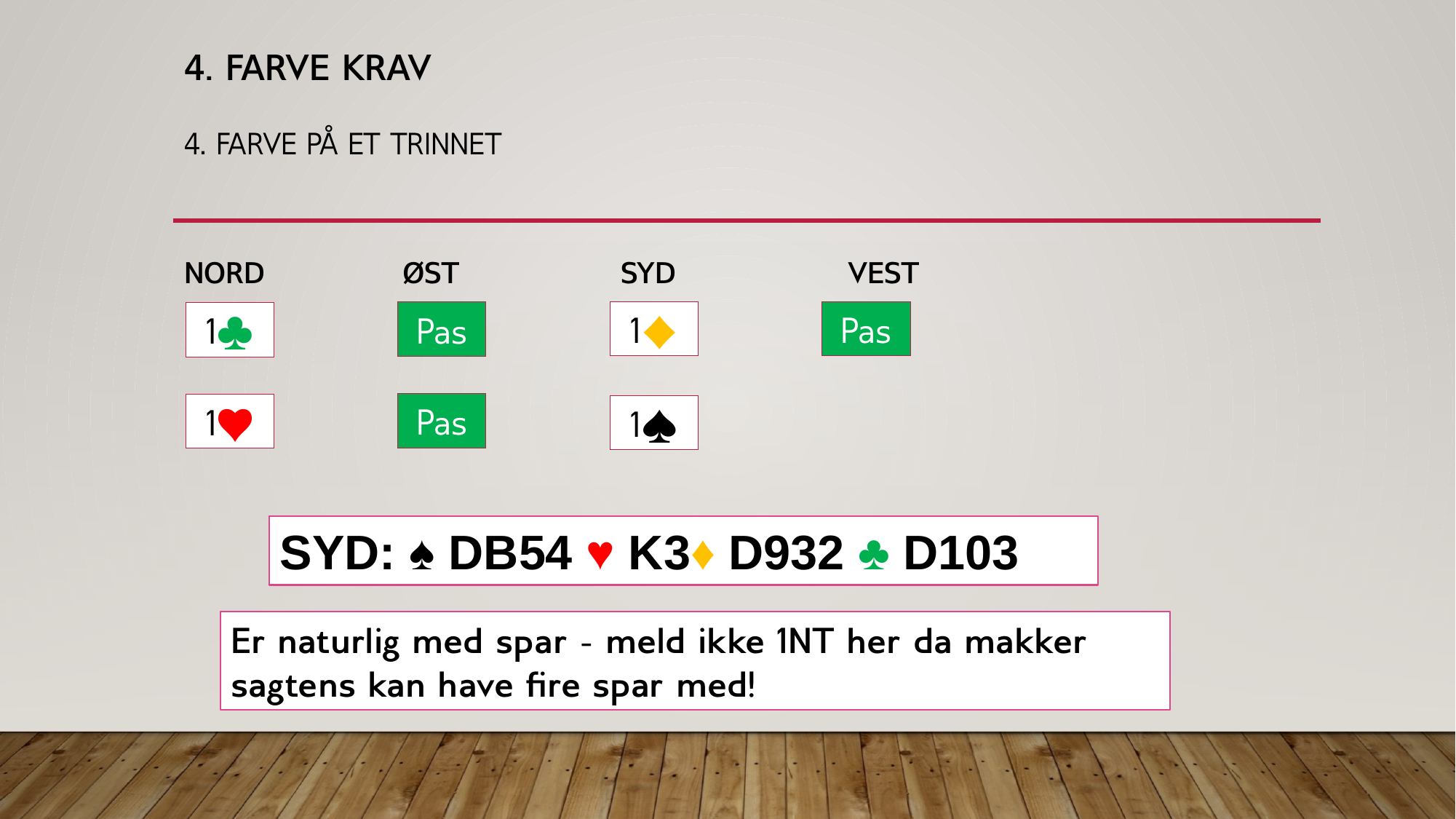

# 4. Farve krav 4. Farve på et trinnet
NORD		ØST		SYD	            VEST

Pas
1♦︎
Pas
1♣︎
Pas
1♥︎
?
1♠️
SYD: ♠︎ DB54 ♥︎ K3♦︎ D932 ♣︎ D103
Er naturlig med spar - meld ikke 1NT her da makker sagtens kan have fire spar med!